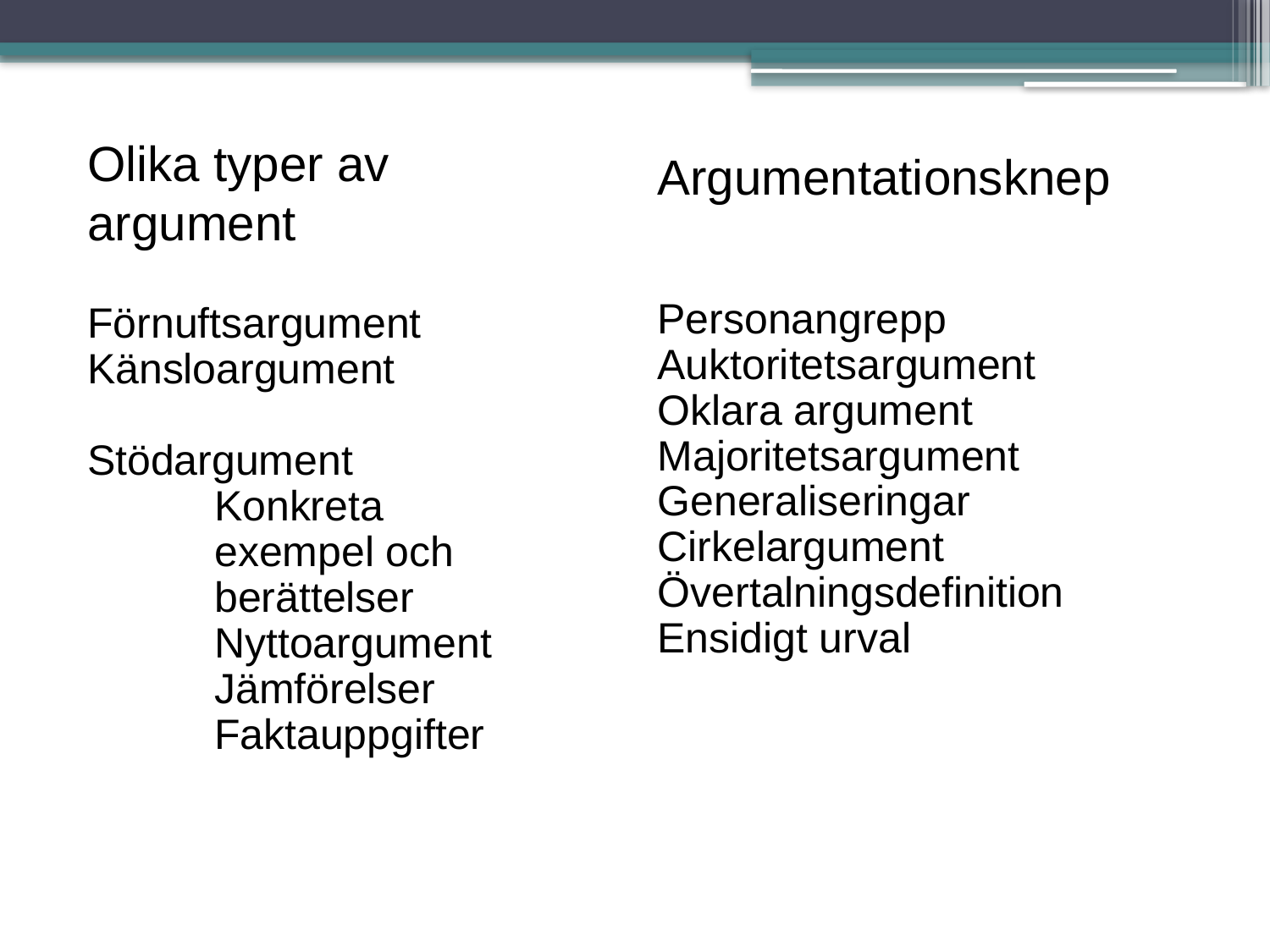

Olika typer av argument

Förnuftsargument
Känsloargument

Stödargument
Konkreta exempel och berättelser
Nyttoargument
Jämförelser
Faktauppgifter

Argumentationsknep

Personangrepp
Auktoritetsargument
Oklara argument
Majoritetsargument
Generaliseringar
Cirkelargument
Övertalningsdefinition
Ensidigt urval